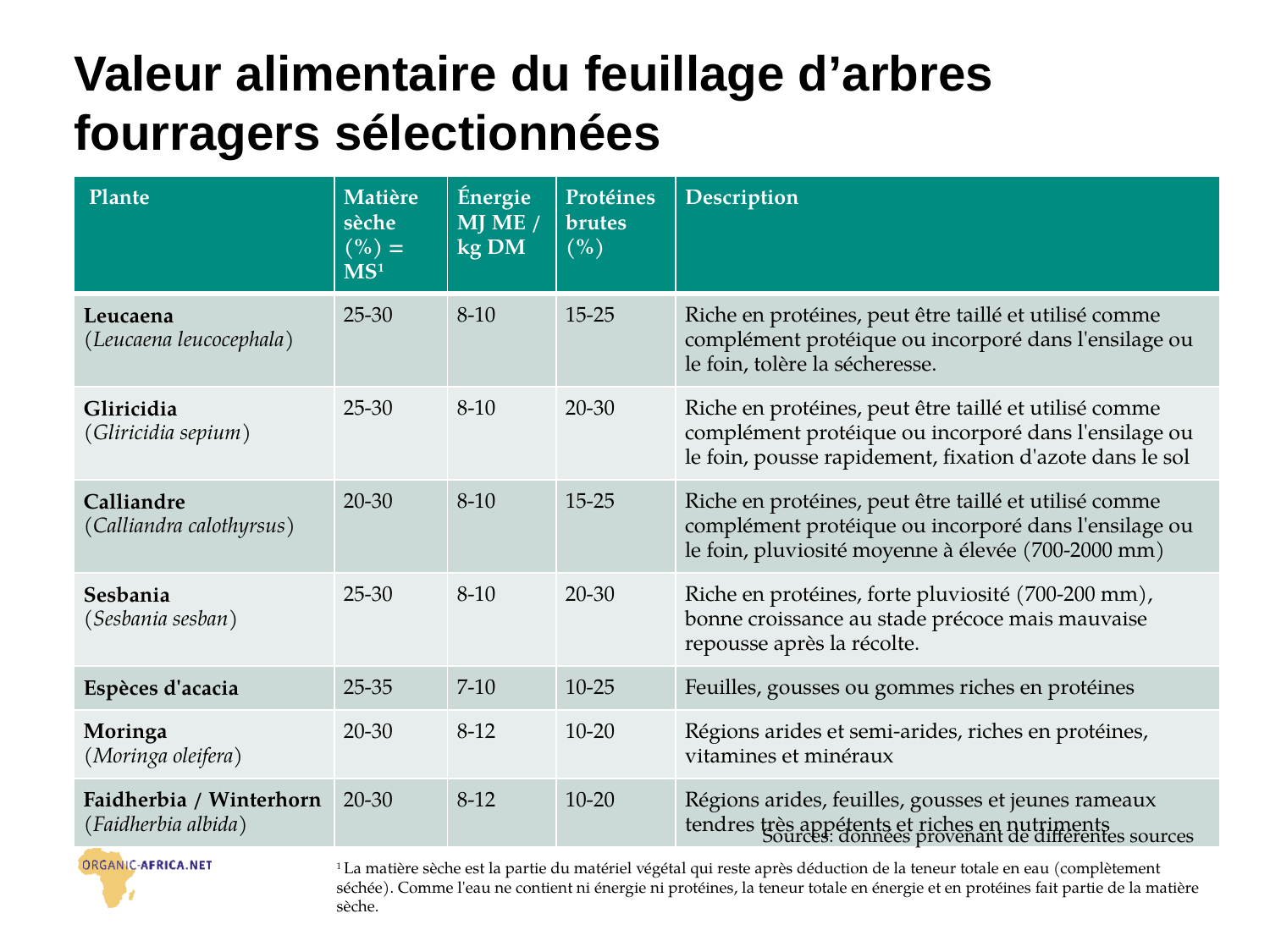

# Valeur alimentaire du feuillage d’arbres fourragers sélectionnées
| Plante | Matière sèche (%) = MS1 | Énergie MJ ME / kg DM | Protéines brutes (%) | Description |
| --- | --- | --- | --- | --- |
| Leucaena (Leucaena leucocephala) | 25-30 | 8-10 | 15-25 | Riche en protéines, peut être taillé et utilisé comme complément protéique ou incorporé dans l'ensilage ou le foin, tolère la sécheresse. |
| Gliricidia (Gliricidia sepium) | 25-30 | 8-10 | 20-30 | Riche en protéines, peut être taillé et utilisé comme complément protéique ou incorporé dans l'ensilage ou le foin, pousse rapidement, fixation d'azote dans le sol |
| Calliandre (Calliandra calothyrsus) | 20-30 | 8-10 | 15-25 | Riche en protéines, peut être taillé et utilisé comme complément protéique ou incorporé dans l'ensilage ou le foin, pluviosité moyenne à élevée (700-2000 mm) |
| Sesbania (Sesbania sesban) | 25-30 | 8-10 | 20-30 | Riche en protéines, forte pluviosité (700-200 mm), bonne croissance au stade précoce mais mauvaise repousse après la récolte. |
| Espèces d'acacia | 25-35 | 7-10 | 10-25 | Feuilles, gousses ou gommes riches en protéines |
| Moringa (Moringa oleifera) | 20-30 | 8-12 | 10-20 | Régions arides et semi-arides, riches en protéines, vitamines et minéraux |
| Faidherbia / Winterhorn (Faidherbia albida) | 20-30 | 8-12 | 10-20 | Régions arides, feuilles, gousses et jeunes rameaux tendres très appétents et riches en nutriments |
Sources: données provenant de différentes sources
1 La matière sèche est la partie du matériel végétal qui reste après déduction de la teneur totale en eau (complètement séchée). Comme l'eau ne contient ni énergie ni protéines, la teneur totale en énergie et en protéines fait partie de la matière sèche.